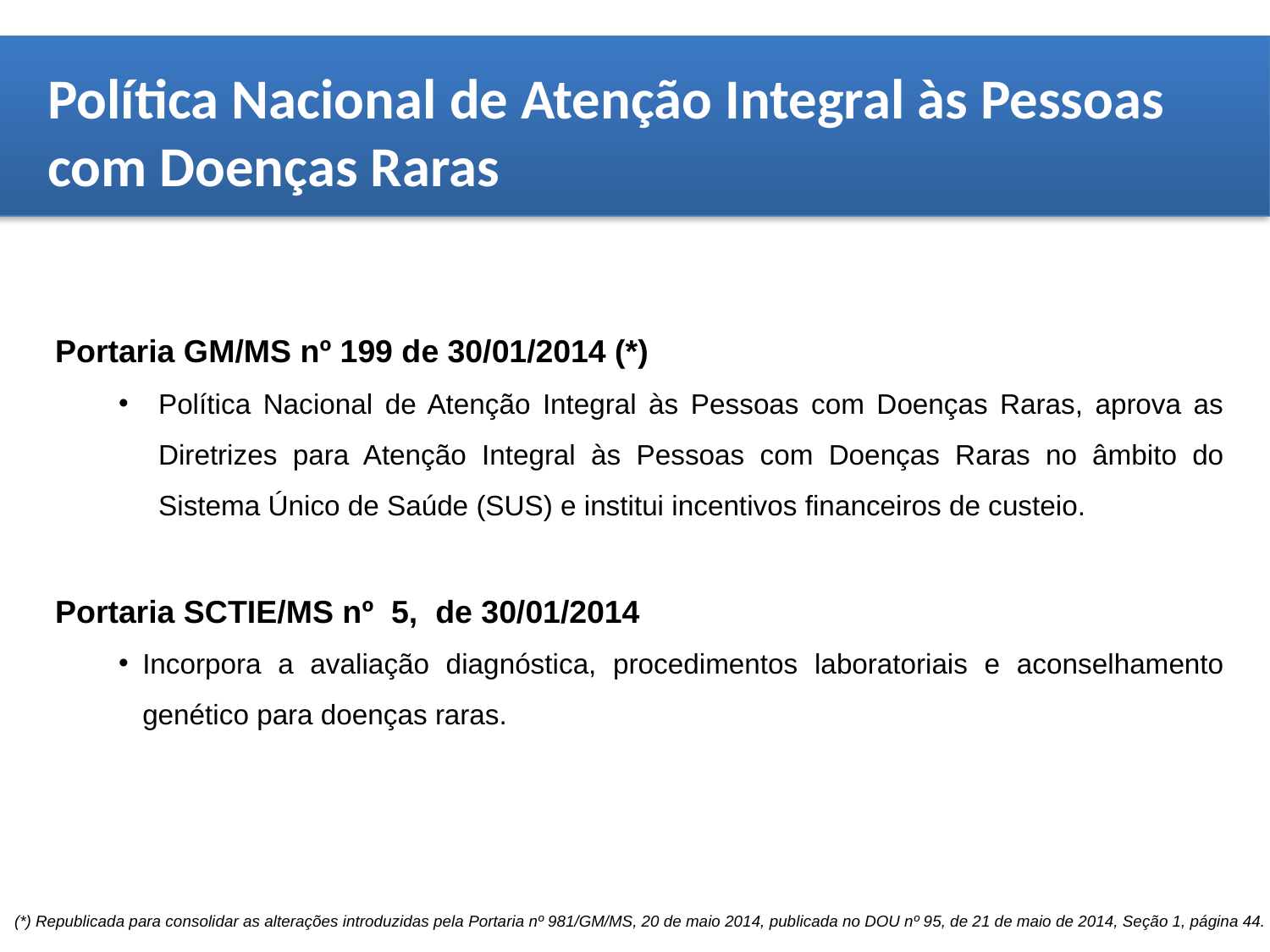

Política Nacional de Atenção Integral às Pessoas com Doenças Raras
Portaria GM/MS nº 199 de 30/01/2014 (*)
Política Nacional de Atenção Integral às Pessoas com Doenças Raras, aprova as Diretrizes para Atenção Integral às Pessoas com Doenças Raras no âmbito do Sistema Único de Saúde (SUS) e institui incentivos financeiros de custeio.

Portaria SCTIE/MS nº  5,  de 30/01/2014
Incorpora a avaliação diagnóstica, procedimentos laboratoriais e aconselhamento genético para doenças raras.

(*) Republicada para consolidar as alterações introduzidas pela Portaria nº 981/GM/MS, 20 de maio 2014, publicada no DOU nº 95, de 21 de maio de 2014, Seção 1, página 44.